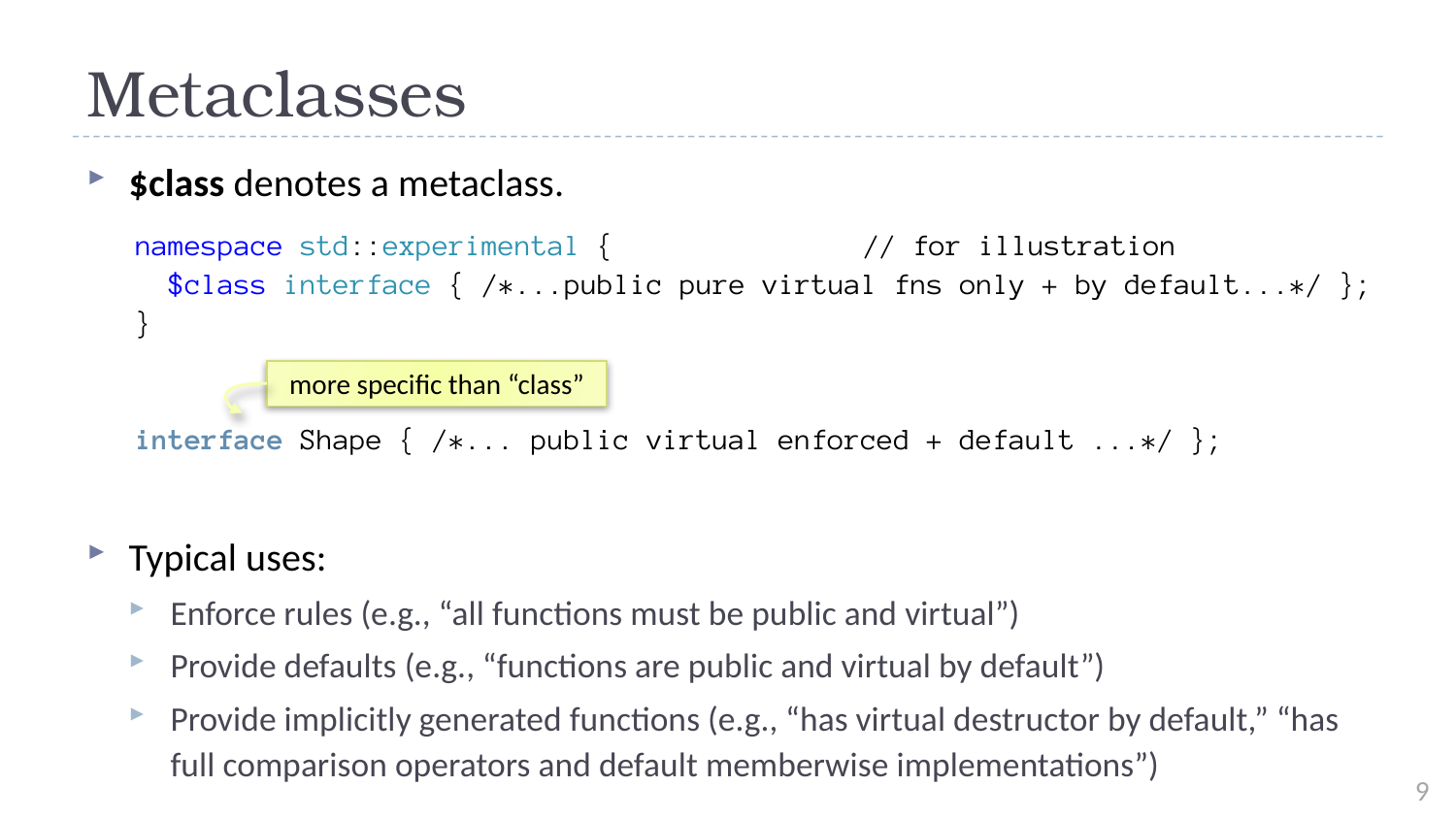

# Metaclasses
$class denotes a metaclass.

Typical uses:
Enforce rules (e.g., “all functions must be public and virtual”)
Provide defaults (e.g., “functions are public and virtual by default”)
Provide implicitly generated functions (e.g., “has virtual destructor by default,” “has full comparison operators and default memberwise implementations”)
namespace std::experimental {		// for illustration
  $class interface { /*...public pure virtual fns only + by default...*/ };
}

interface Shape { /*... public virtual enforced + default ...*/ };
more specific than “class”
9